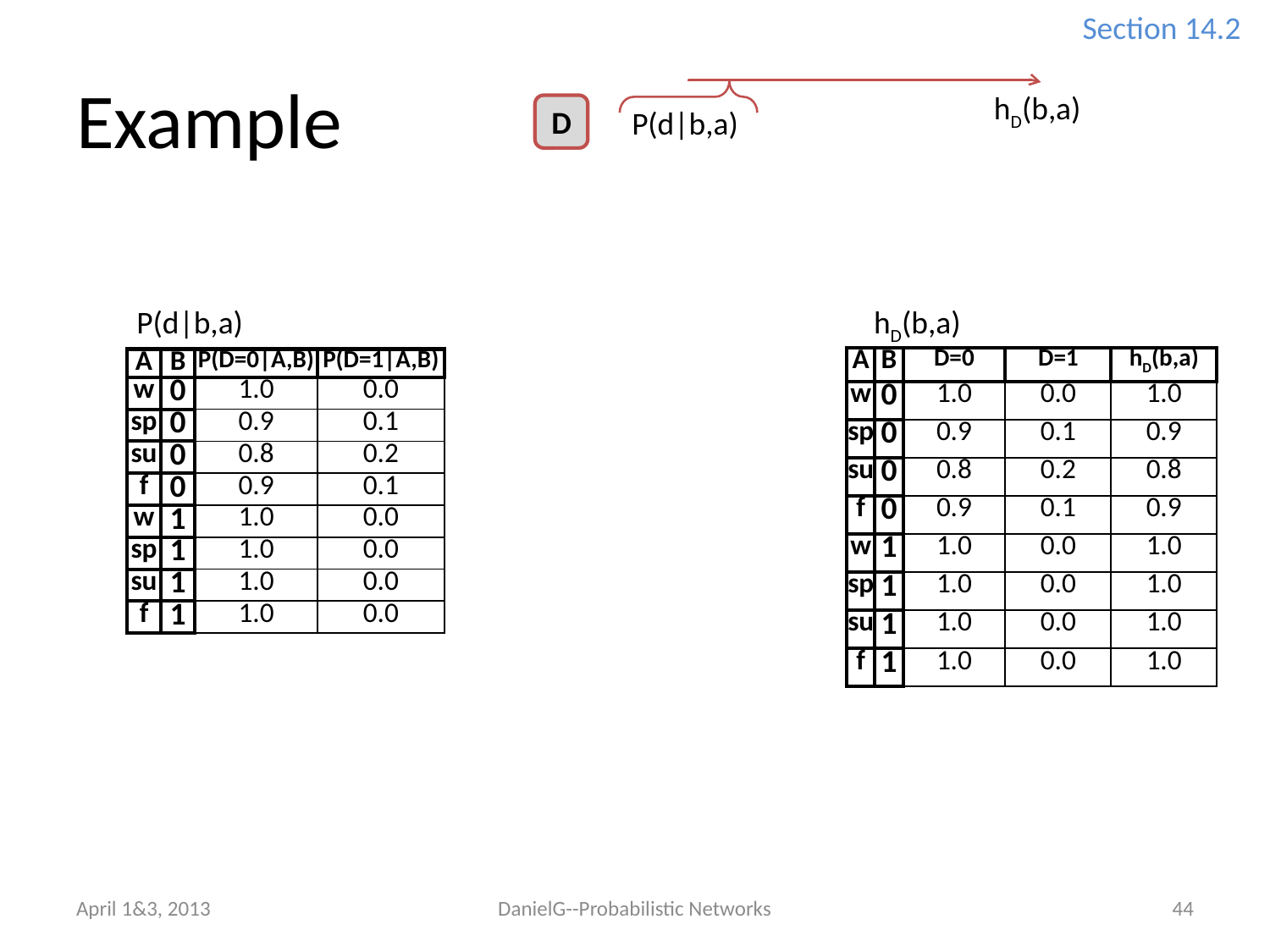

Section 14.2

# Example
hD(b,a)
D
P(d|b,a)
P(d|b,a)
hD(b,a)
| A | B | D=0 | D=1 | hD(b,a) |
| --- | --- | --- | --- | --- |
| w | 0 | 1.0 | 0.0 | 1.0 |
| sp | 0 | 0.9 | 0.1 | 0.9 |
| su | 0 | 0.8 | 0.2 | 0.8 |
| f | 0 | 0.9 | 0.1 | 0.9 |
| w | 1 | 1.0 | 0.0 | 1.0 |
| sp | 1 | 1.0 | 0.0 | 1.0 |
| su | 1 | 1.0 | 0.0 | 1.0 |
| f | 1 | 1.0 | 0.0 | 1.0 |
| A | B | P(D=0|A,B) | P(D=1|A,B) |
| --- | --- | --- | --- |
| w | 0 | 1.0 | 0.0 |
| sp | 0 | 0.9 | 0.1 |
| su | 0 | 0.8 | 0.2 |
| f | 0 | 0.9 | 0.1 |
| w | 1 | 1.0 | 0.0 |
| sp | 1 | 1.0 | 0.0 |
| su | 1 | 1.0 | 0.0 |
| f | 1 | 1.0 | 0.0 |
April 1&3, 2013
DanielG--Probabilistic Networks
44